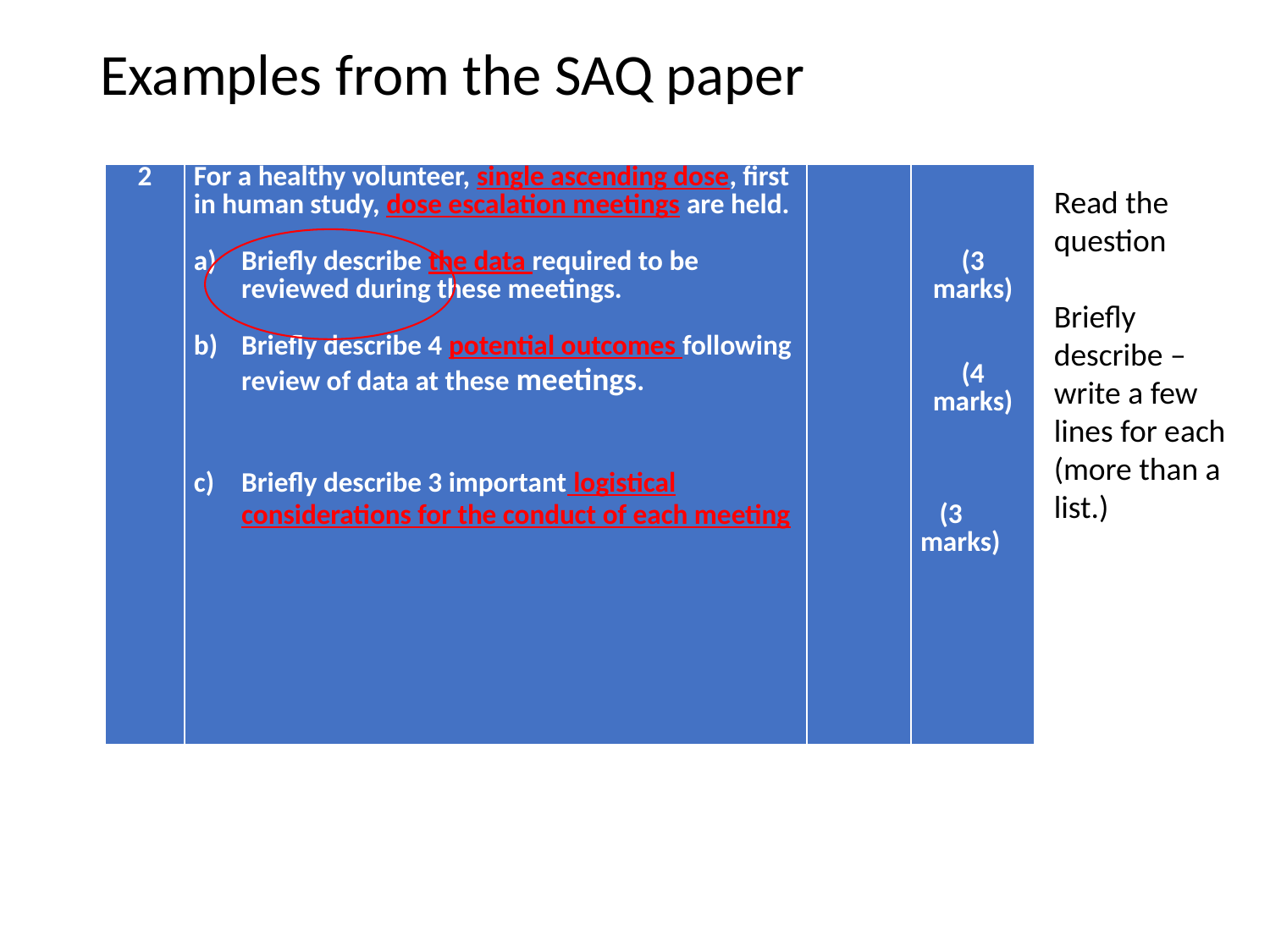

# Examples from the SAQ paper
| 2 | For a healthy volunteer, single ascending dose, first in human study, dose escalation meetings are held. Briefly describe the data required to be reviewed during these meetings. Briefly describe 4 potential outcomes following review of data at these meetings.   Briefly describe 3 important logistical considerations for the conduct of each meeting |  | (3 marks)     (4 marks)   (3 marks) |
| --- | --- | --- | --- |
Read the question

Briefly describe – write a few lines for each (more than a list.)